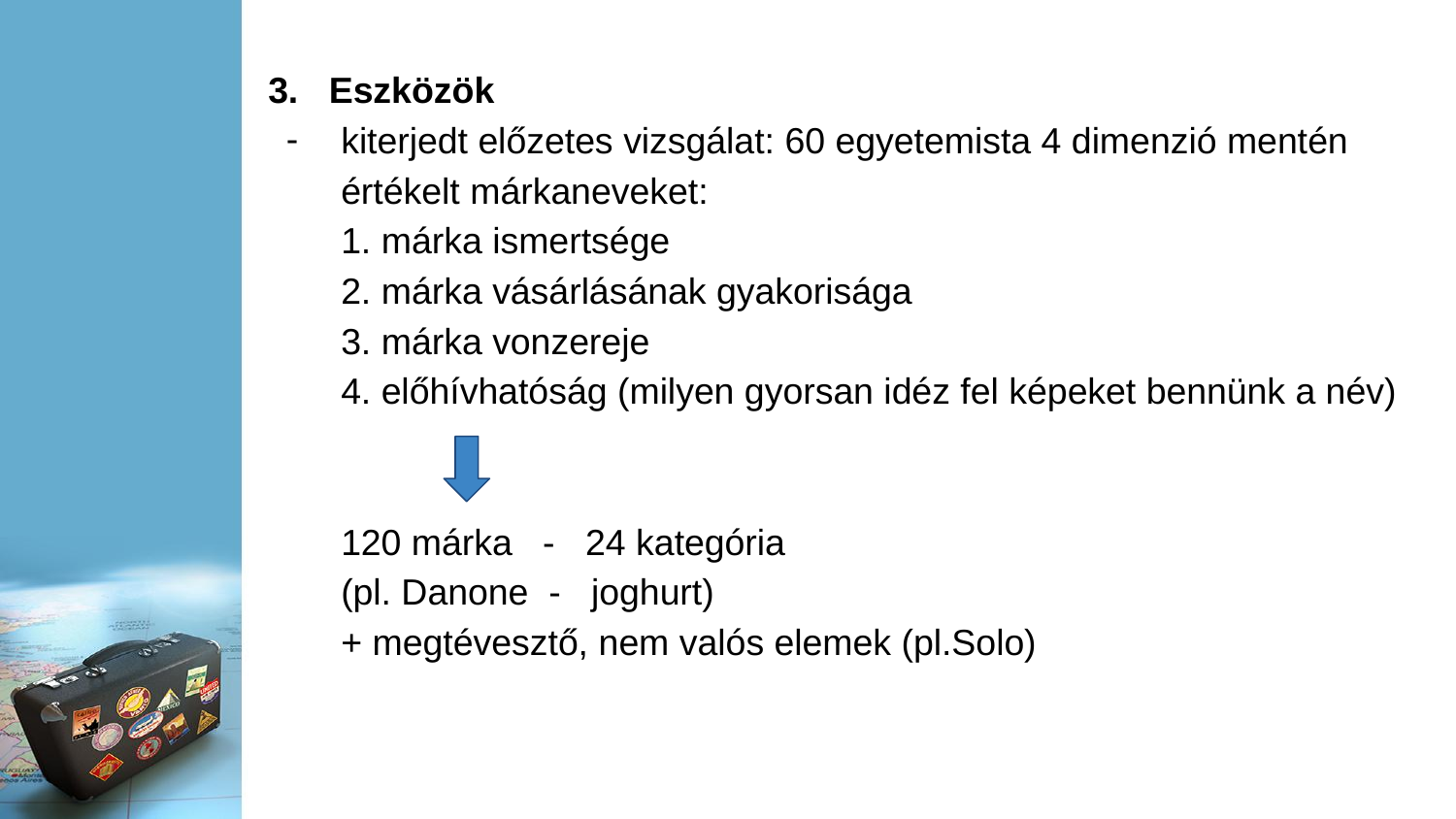

3.   Eszközök
kiterjedt előzetes vizsgálat: 60 egyetemista 4 dimenzió mentén értékelt márkaneveket:
1. márka ismertsége
2. márka vásárlásának gyakorisága
3. márka vonzereje
4. előhívhatóság (milyen gyorsan idéz fel képeket bennünk a név)

120 márka   -   24 kategória
(pl. Danone  -   joghurt)
+ megtévesztő, nem valós elemek (pl.Solo)